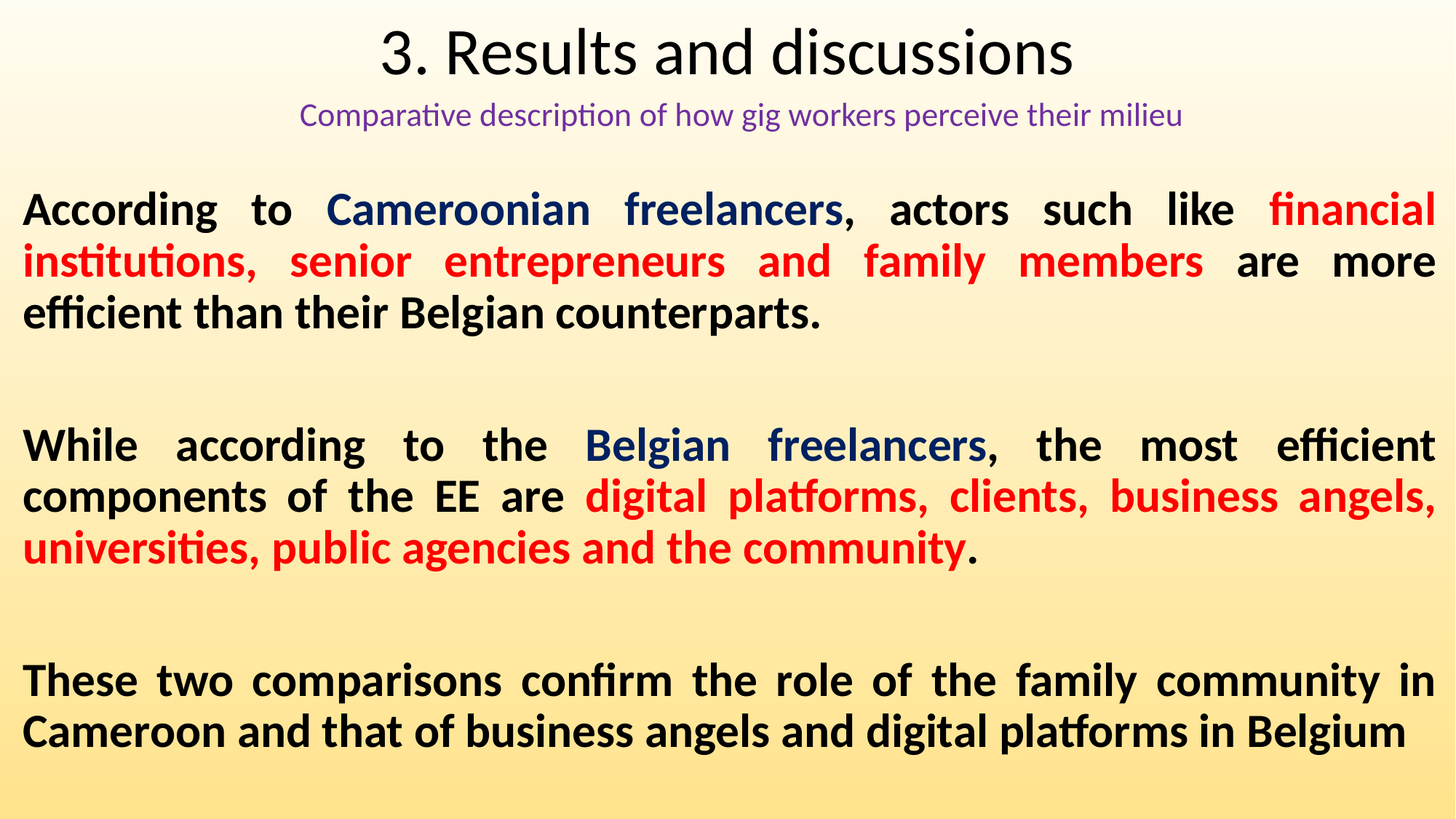

# 3. Results and discussions
Comparative description of how gig workers perceive their milieu
According to Cameroonian freelancers, actors such like financial institutions, senior entrepreneurs and family members are more efficient than their Belgian counterparts.

While according to the Belgian freelancers, the most efficient components of the EE are digital platforms, clients, business angels, universities, public agencies and the community.

These two comparisons confirm the role of the family community in Cameroon and that of business angels and digital platforms in Belgium